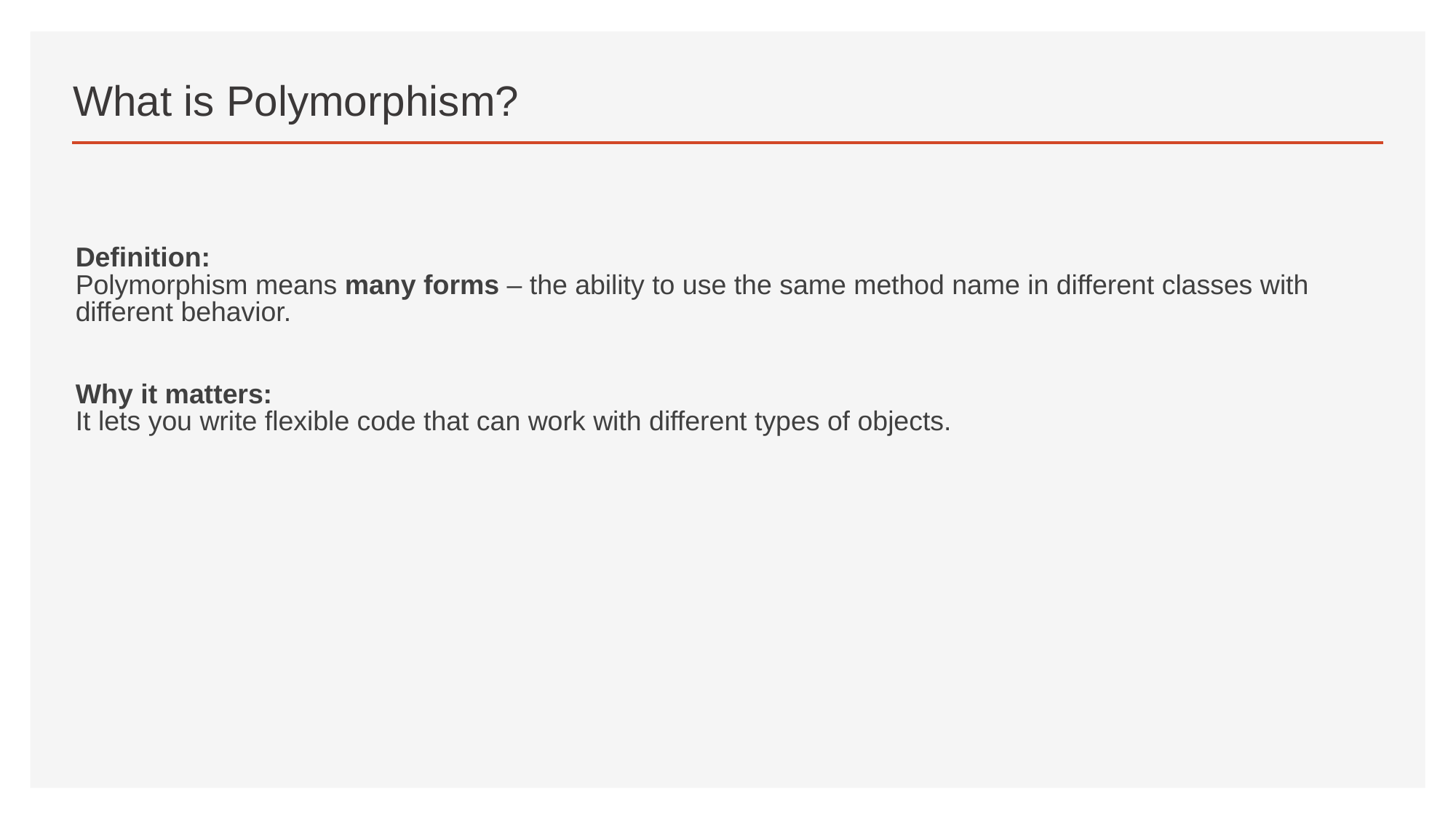

# What is Polymorphism?

Definition:
Polymorphism means many forms – the ability to use the same method name in different classes with different behavior.
Why it matters:
It lets you write flexible code that can work with different types of objects.